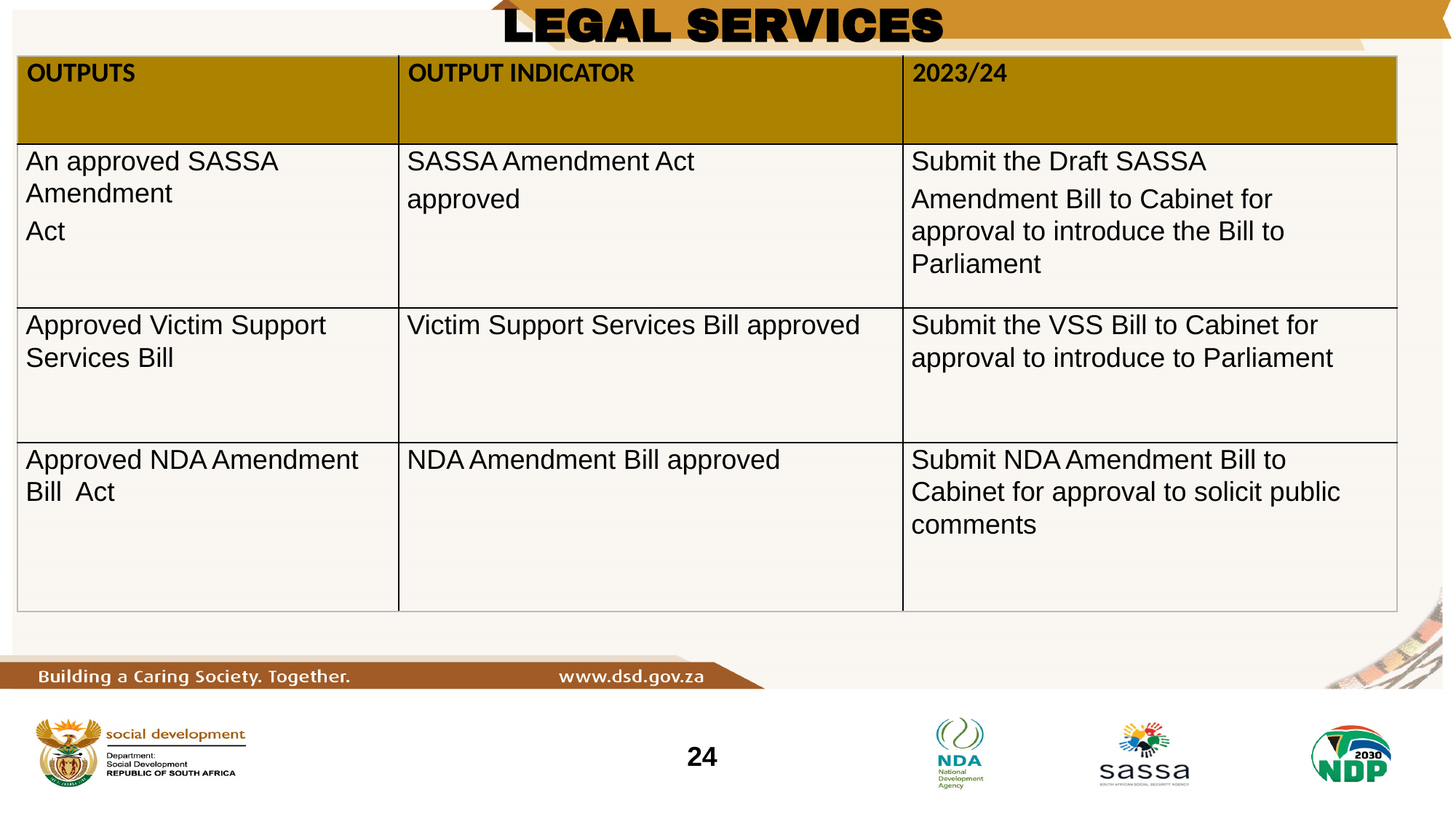

# LEGAL SERVICES
| OUTPUTS | OUTPUT INDICATOR | 2023/24 |
| --- | --- | --- |
| An approved SASSA Amendment Act | SASSA Amendment Act approved | Submit the Draft SASSA Amendment Bill to Cabinet for approval to introduce the Bill to Parliament |
| Approved Victim Support Services Bill | Victim Support Services Bill approved | Submit the VSS Bill to Cabinet for approval to introduce to Parliament |
| Approved NDA Amendment Bill Act | NDA Amendment Bill approved | Submit NDA Amendment Bill to Cabinet for approval to solicit public comments |
24